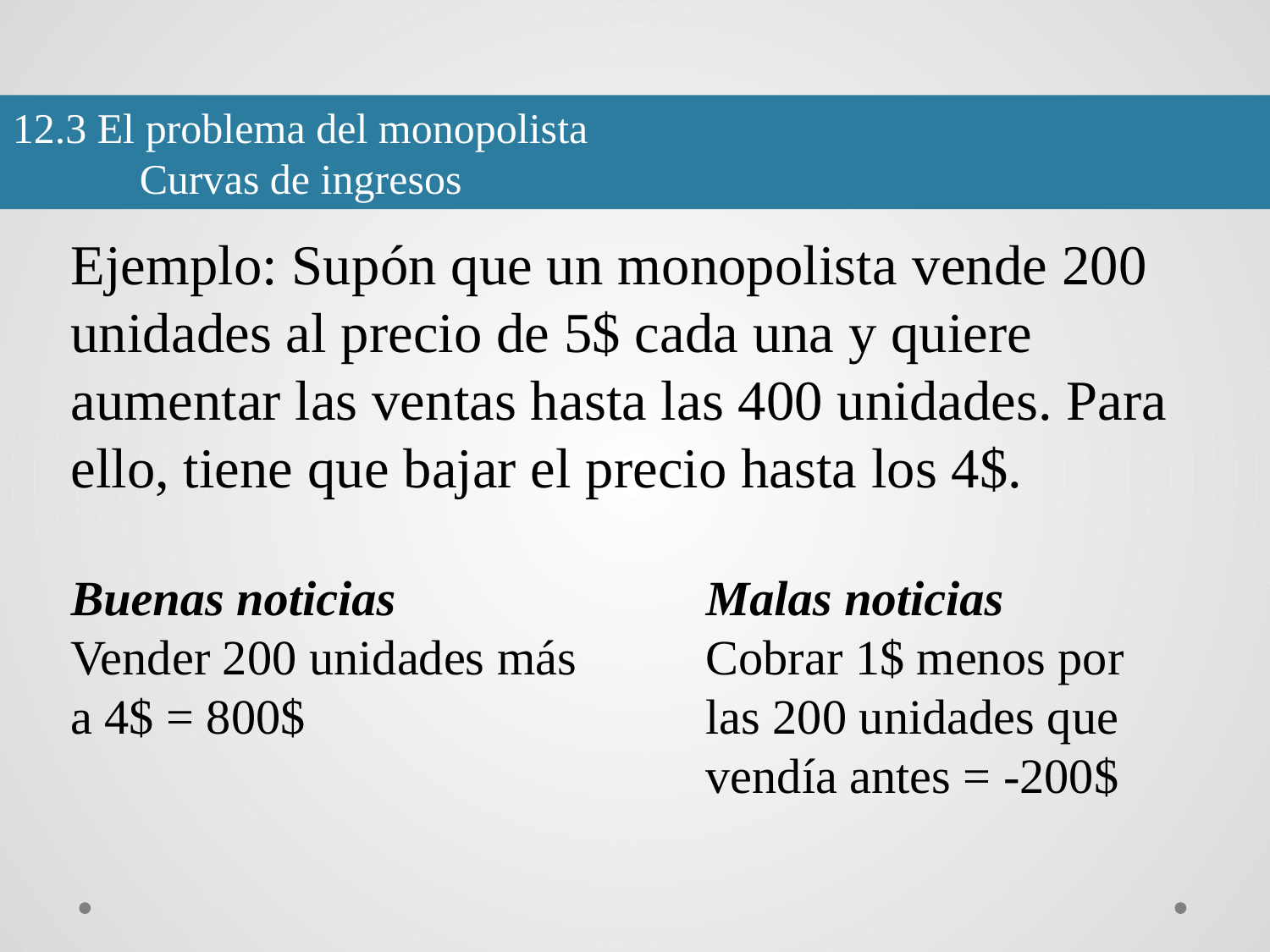

12.3 El problema del monopolista
	Curvas de ingresos
Ejemplo: Supón que un monopolista vende 200 unidades al precio de 5$ cada una y quiere aumentar las ventas hasta las 400 unidades. Para ello, tiene que bajar el precio hasta los 4$.

Buenas noticias			Malas noticias
Vender 200 unidades más		Cobrar 1$ menos por
a 4$ = 800$				las 200 unidades que 					vendía antes = -200$